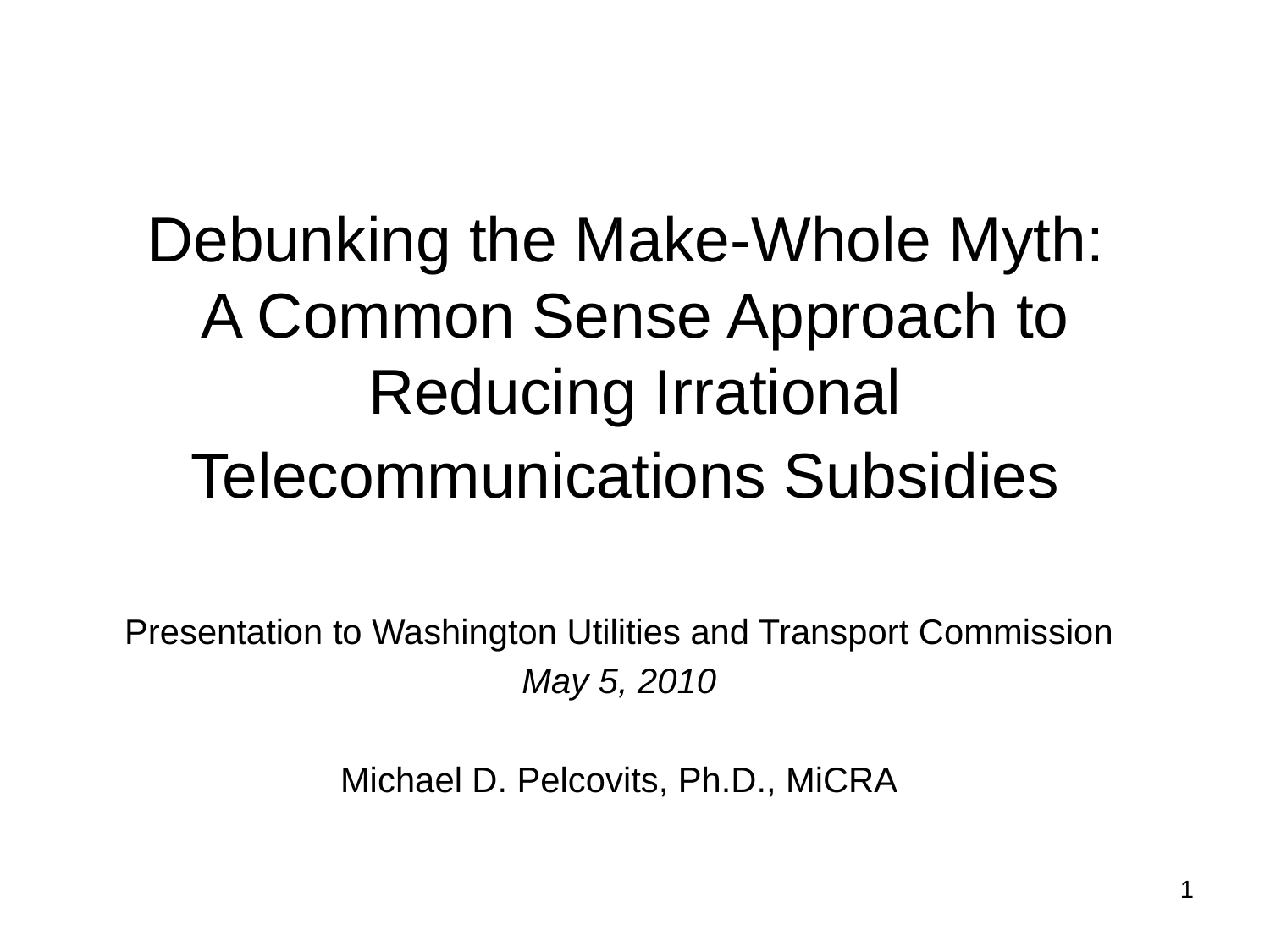

Debunking the Make-Whole Myth:
A Common Sense Approach to Reducing Irrational Telecommunications Subsidies
Presentation to Washington Utilities and Transport Commission
May 5, 2010

Michael D. Pelcovits, Ph.D., MiCRA

1